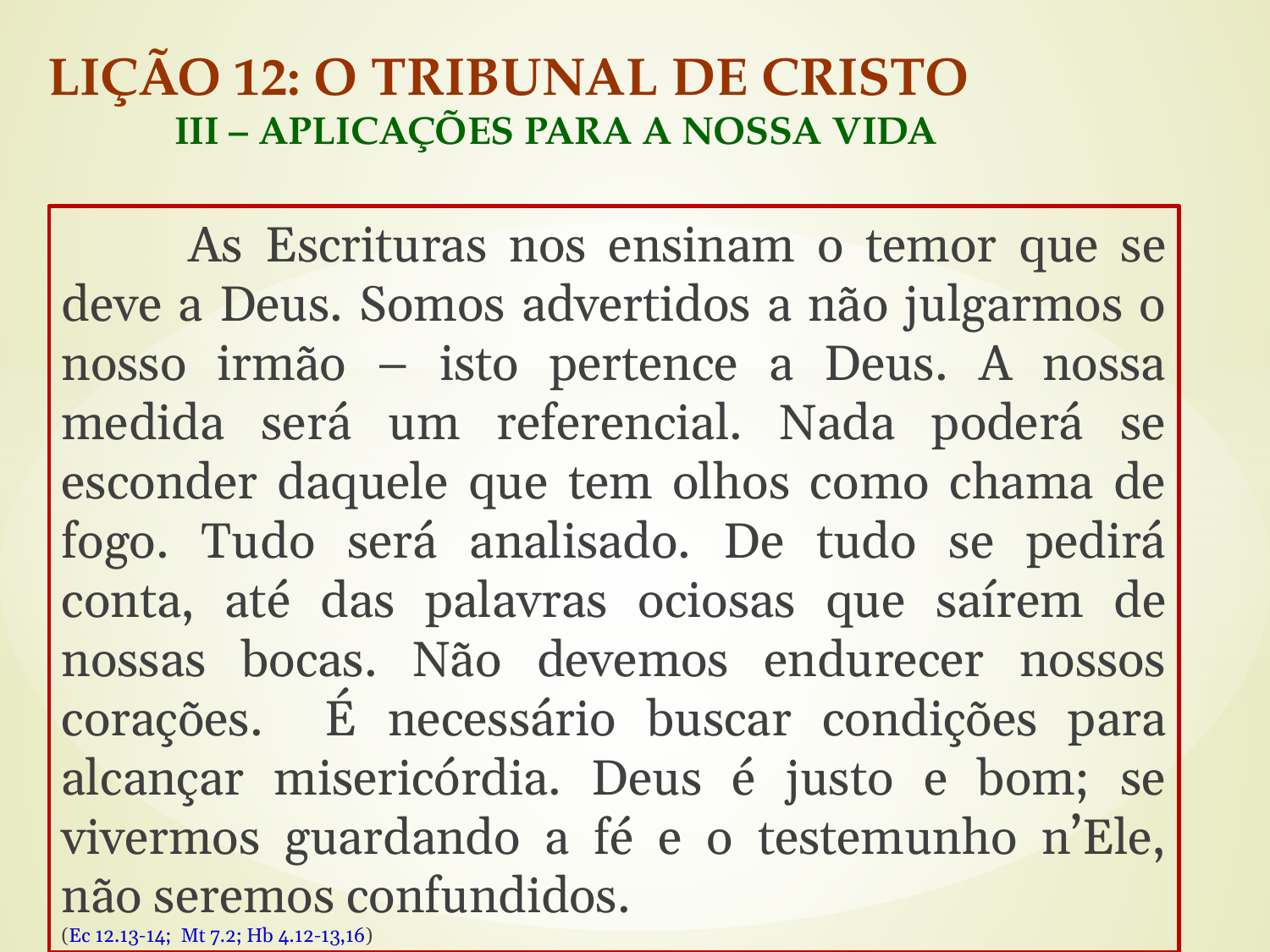

LIÇÃO 12: O TRIBUNAL DE CRISTO
	III – APLICAÇÕES PARA A NOSSA VIDA
#
	As Escrituras nos ensinam o temor que se deve a Deus. Somos advertidos a não julgarmos o nosso irmão – isto pertence a Deus. A nossa medida será um referencial. Nada poderá se esconder daquele que tem olhos como chama de fogo. Tudo será analisado. De tudo se pedirá conta, até das palavras ociosas que saírem de nossas bocas. Não devemos endurecer nossos corações.  É necessário buscar condições para alcançar misericórdia. Deus é justo e bom; se vivermos guardando a fé e o testemunho n’Ele, não seremos confundidos.
(Ec 12.13-14;  Mt 7.2; Hb 4.12-13,16)